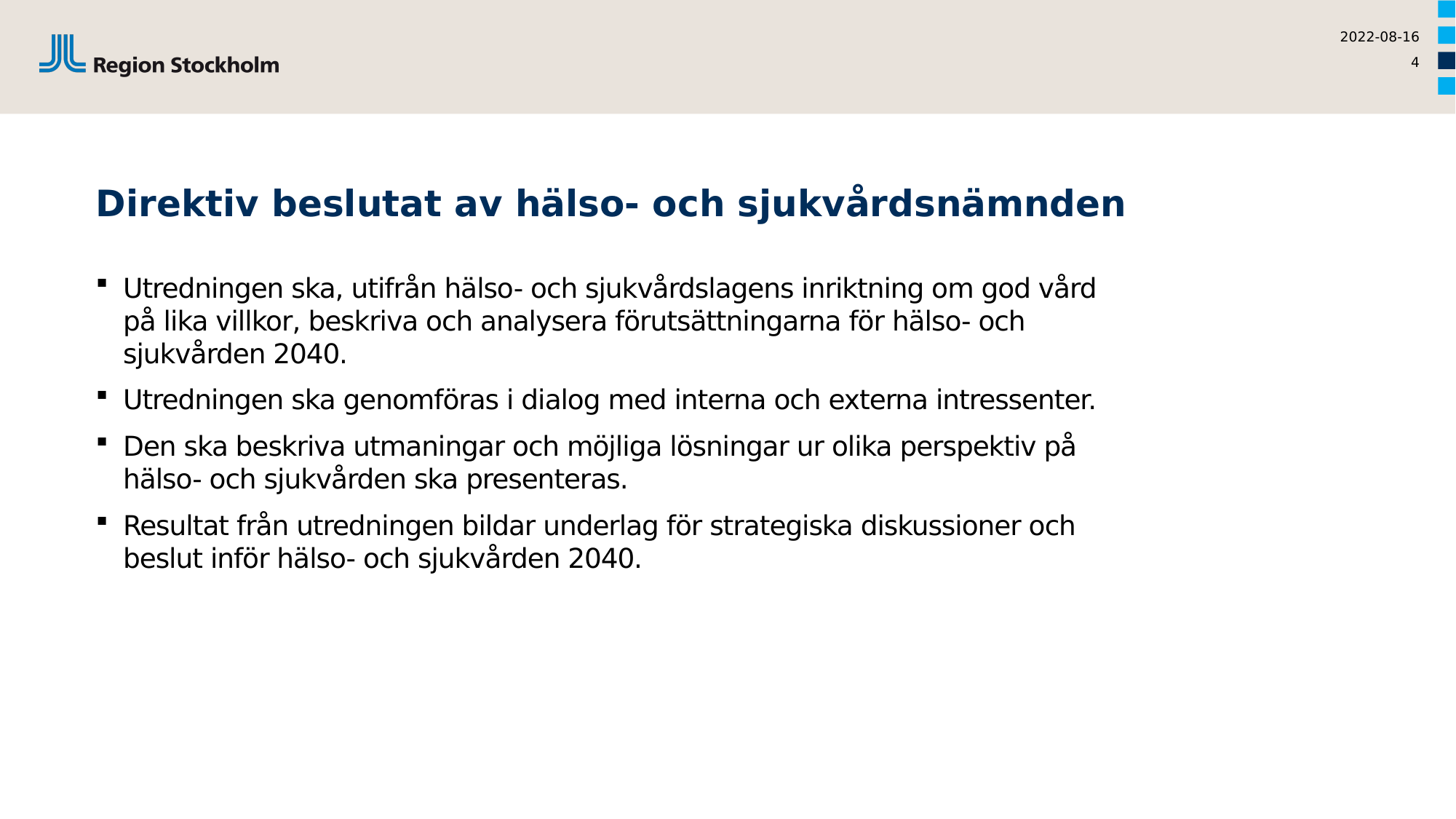

2022-08-16
4
# Direktiv beslutat av hälso- och sjukvårdsnämnden
Utredningen ska, utifrån hälso- och sjukvårdslagens inriktning om god vård på lika villkor, beskriva och analysera förutsättningarna för hälso- och sjukvården 2040.
Utredningen ska genomföras i dialog med interna och externa intressenter.
Den ska beskriva utmaningar och möjliga lösningar ur olika perspektiv på hälso- och sjukvården ska presenteras.
Resultat från utredningen bildar underlag för strategiska diskussioner och beslut inför hälso- och sjukvården 2040.